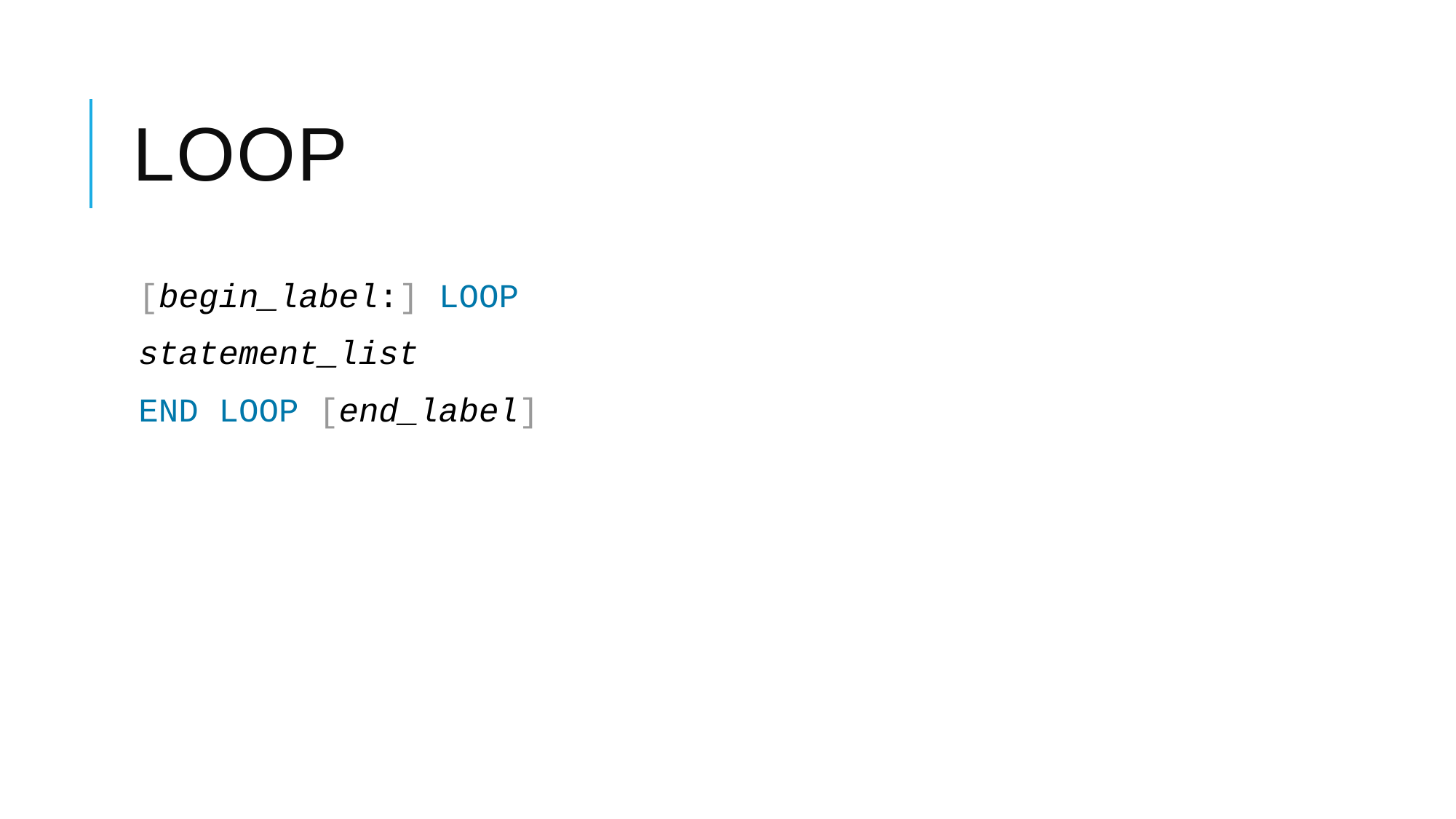

# LOOP
[begin_label:] LOOP
statement_list
END LOOP [end_label]